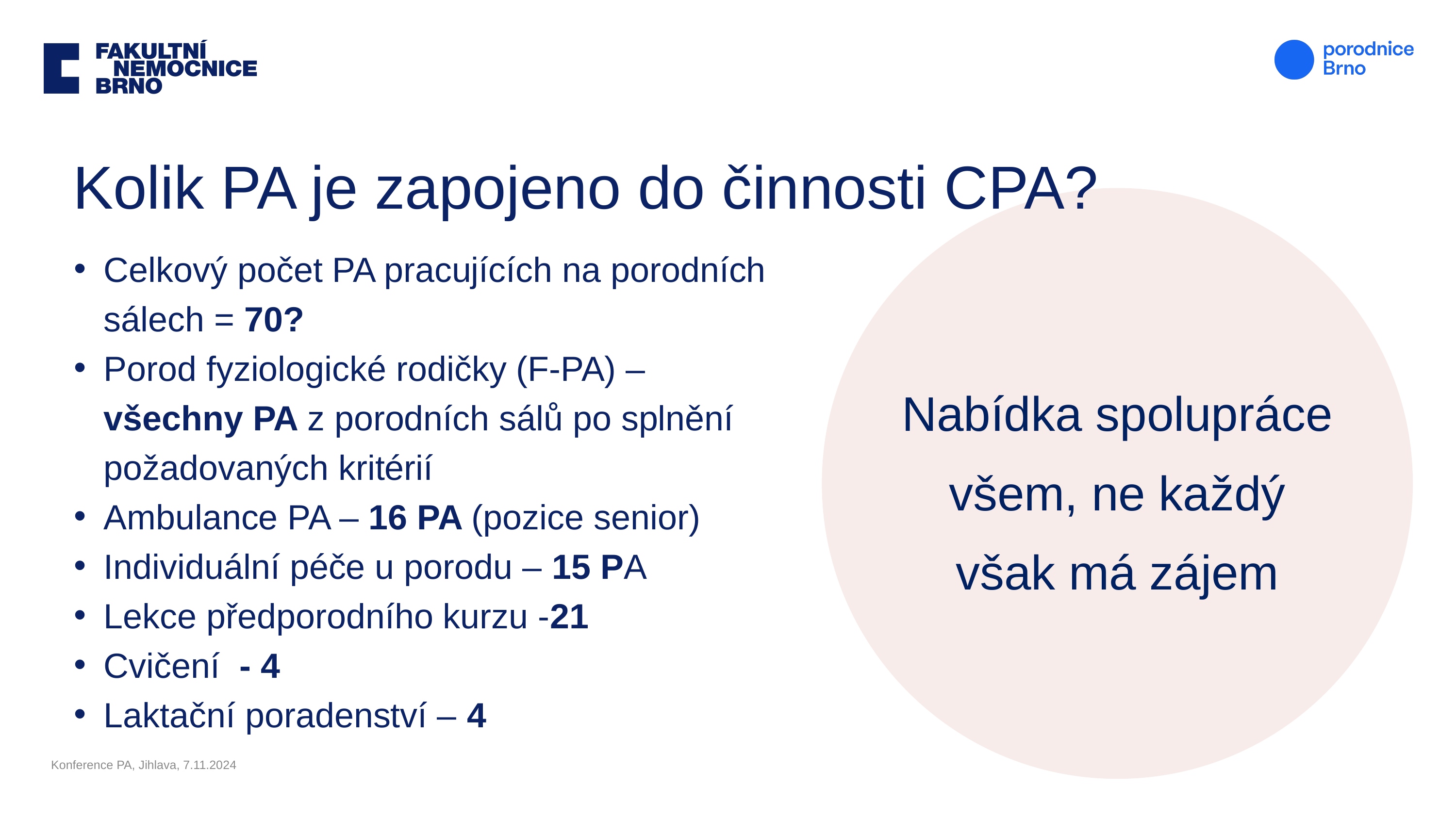

Kolik PA je zapojeno do činnosti CPA?

Celkový počet PA pracujících na porodních sálech = 70?
Porod fyziologické rodičky (F-PA) – všechny PA z porodních sálů po splnění požadovaných kritérií
Ambulance PA – 16 PA (pozice senior)
Individuální péče u porodu – 15 PA
Lekce předporodního kurzu -21
Cvičení  - 4
Laktační poradenství – 4
Nabídka spolupráce všem, ne každý však má zájem

Konference PA, Jihlava, 7.11.2024